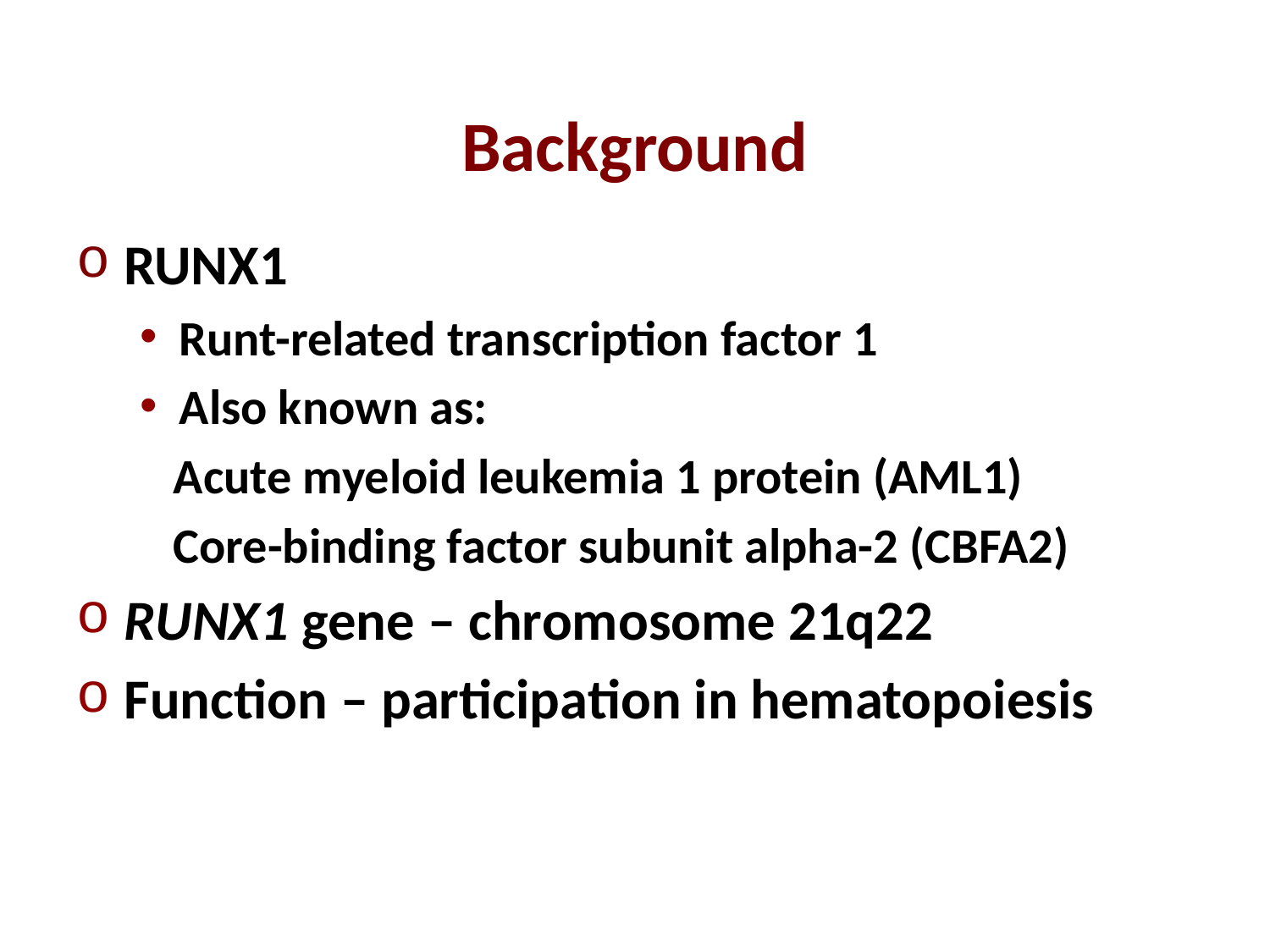

# Background
RUNX1
Runt-related transcription factor 1
Also known as:
   Acute myeloid leukemia 1 protein (AML1)
   Core-binding factor subunit alpha-2 (CBFA2)
RUNX1 gene – chromosome 21q22
Function – participation in hematopoiesis